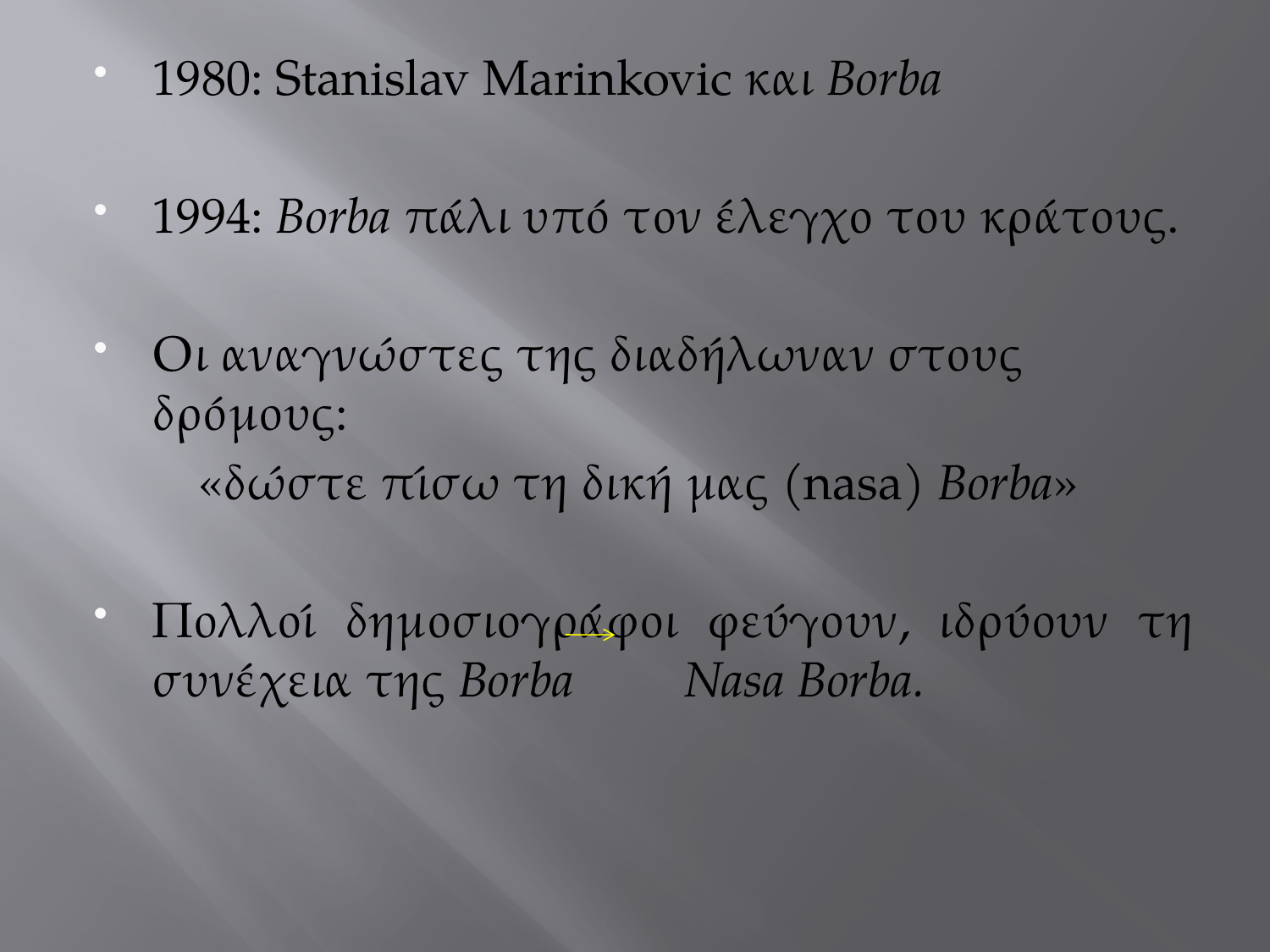

1980: Stanislav Marinkovic και Borba

1994: Borba πάλι υπό τον έλεγχο του κράτους.

Οι αναγνώστες της διαδήλωναν στους δρόμους:
«δώστε πίσω τη δική μας (nasa) Borba»

Πολλοί δημοσιογράφοι φεύγουν, ιδρύουν τη συνέχεια της Borba         Nasa Borba.